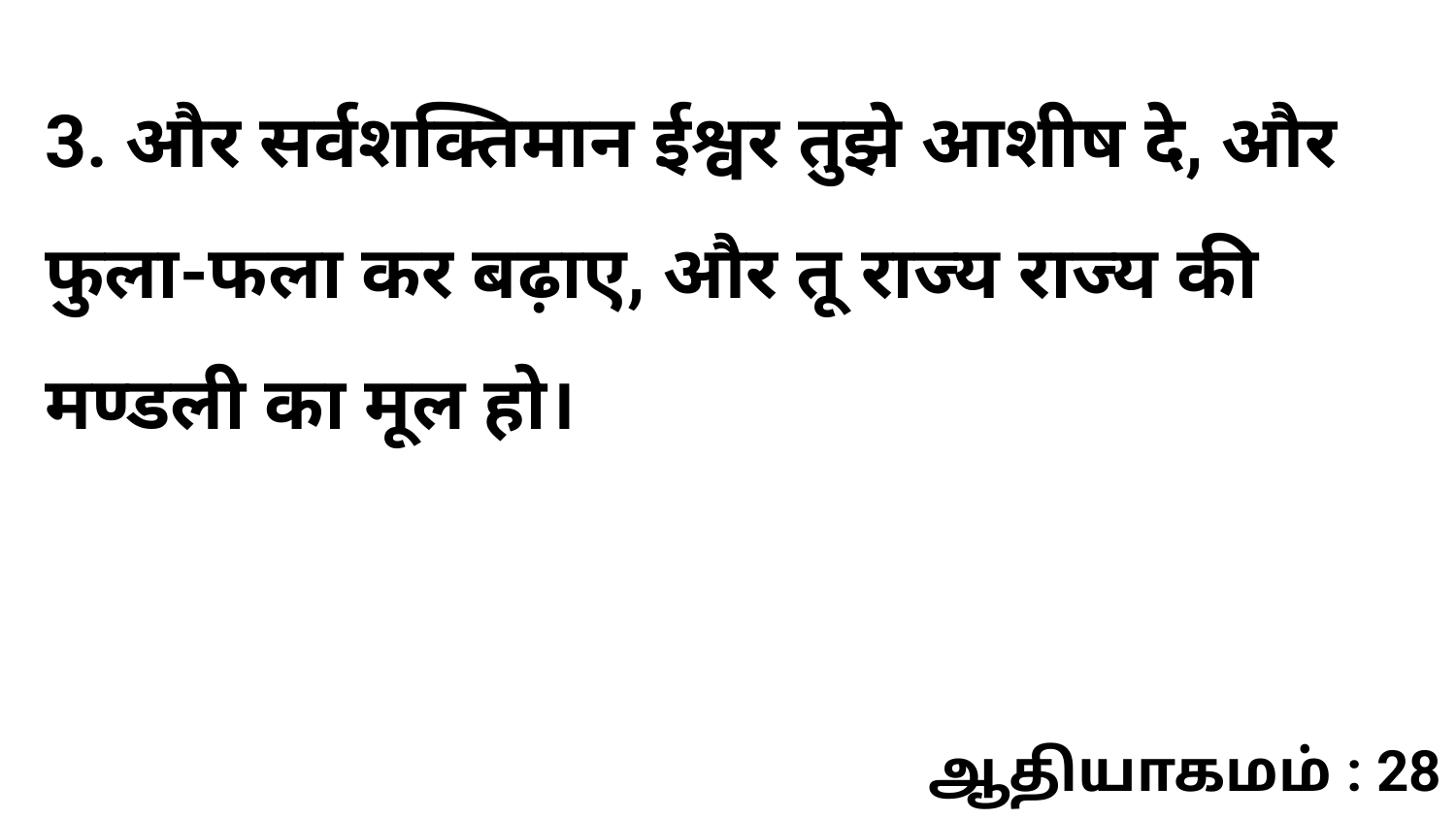

3. और सर्वशक्तिमान ईश्वर तुझे आशीष दे, और फुला-फला कर बढ़ाए, और तू राज्य राज्य की मण्डली का मूल हो।
ஆதியாகமம் : 28